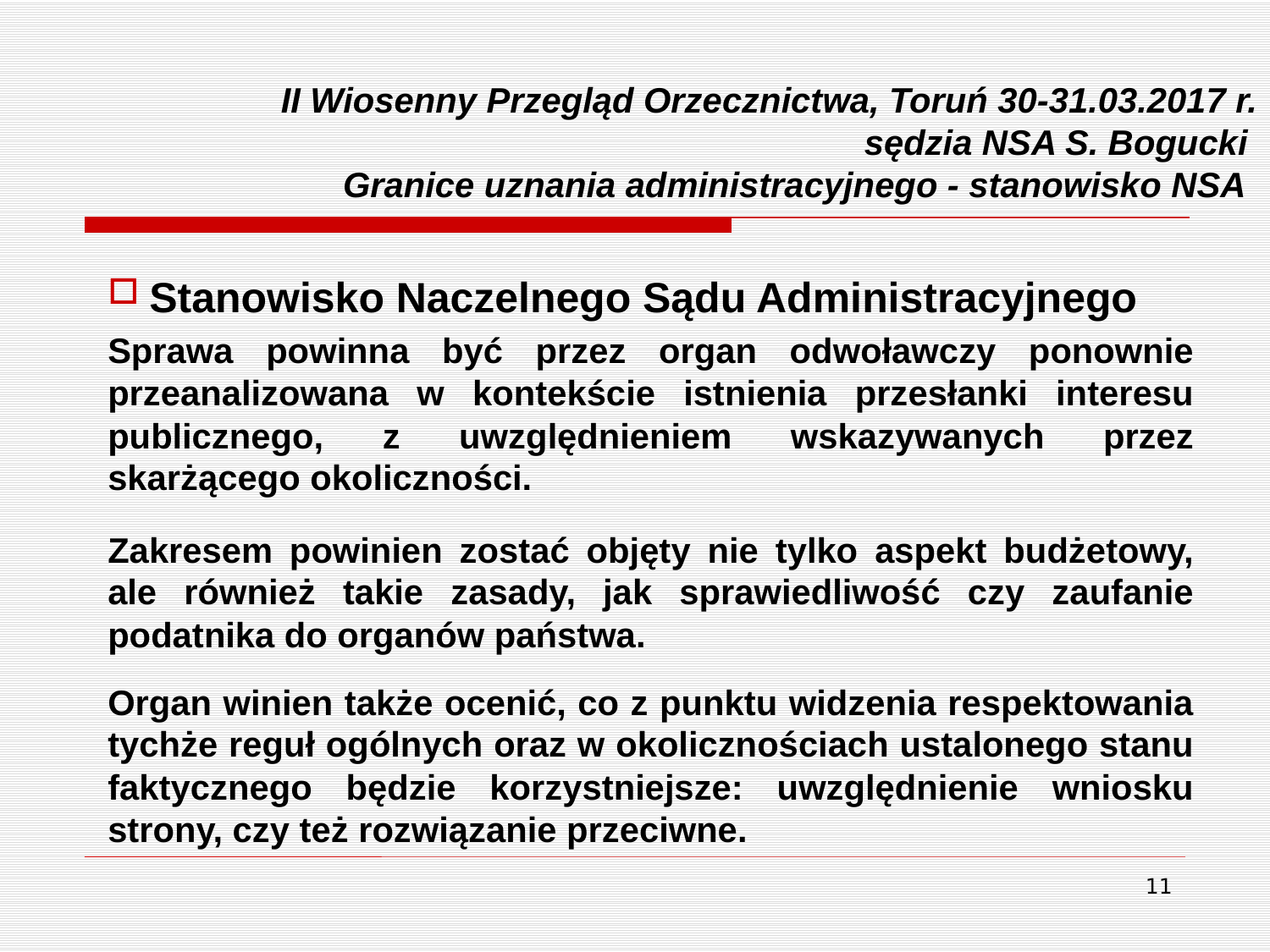

# II Wiosenny Przegląd Orzecznictwa, Toruń 30-31.03.2017 r. sędzia NSA S. Bogucki Granice uznania administracyjnego - stanowisko NSA

 Stanowisko Naczelnego Sądu Administracyjnego
Sprawa powinna być przez organ odwoławczy ponownie przeanalizowana w kontekście istnienia przesłanki interesu publicznego, z uwzględnieniem wskazywanych przez skarżącego okoliczności.

Zakresem powinien zostać objęty nie tylko aspekt budżetowy, ale również takie zasady, jak sprawiedliwość czy zaufanie podatnika do organów państwa.

Organ winien także ocenić, co z punktu widzenia respektowania tychże reguł ogólnych oraz w okolicznościach ustalonego stanu faktycznego będzie korzystniejsze: uwzględnienie wniosku strony, czy też rozwiązanie przeciwne.

11